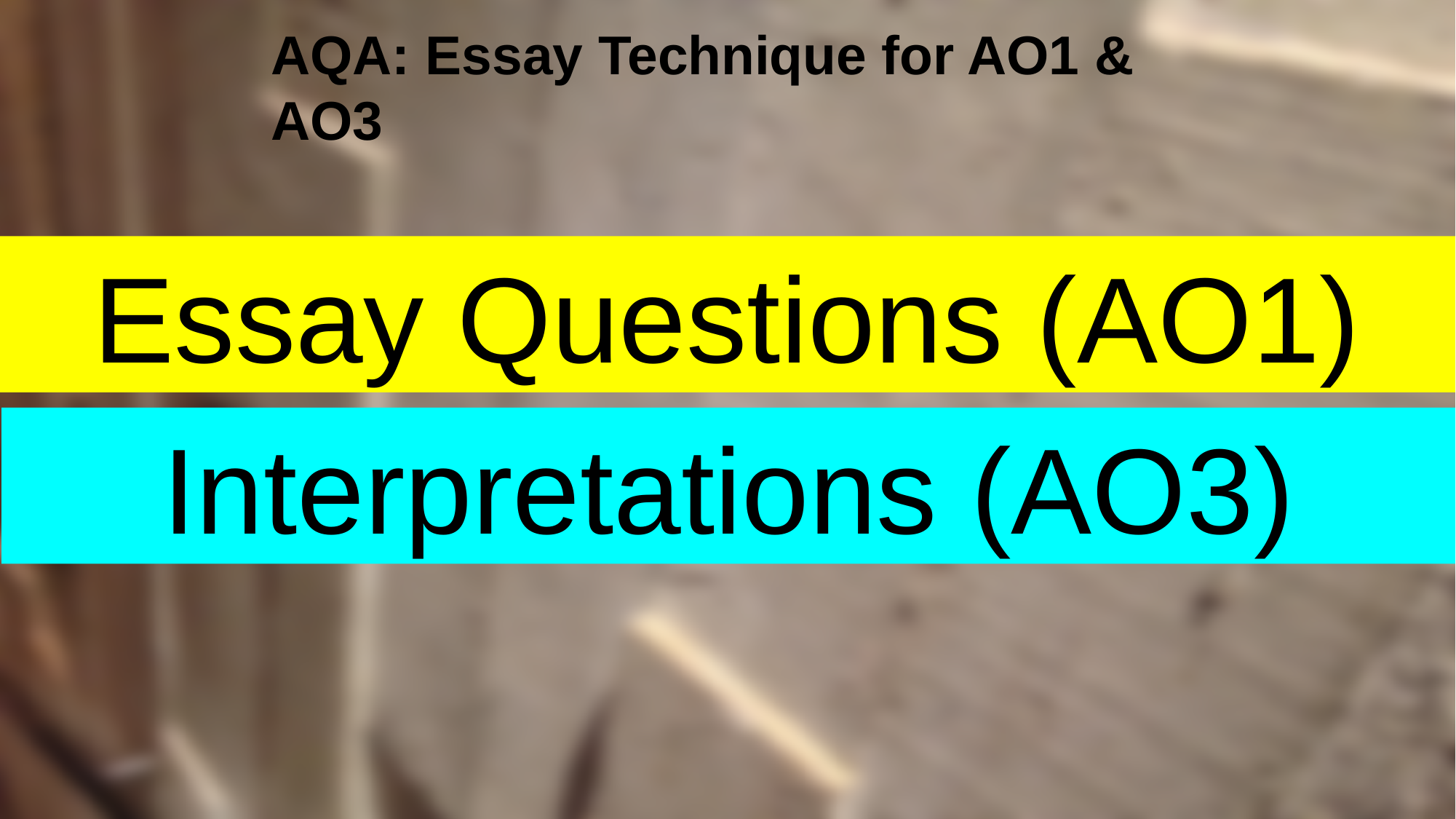

AQA: Essay Technique for AO1 & AO3
Essay Questions (AO1)
Interpretations (AO3)